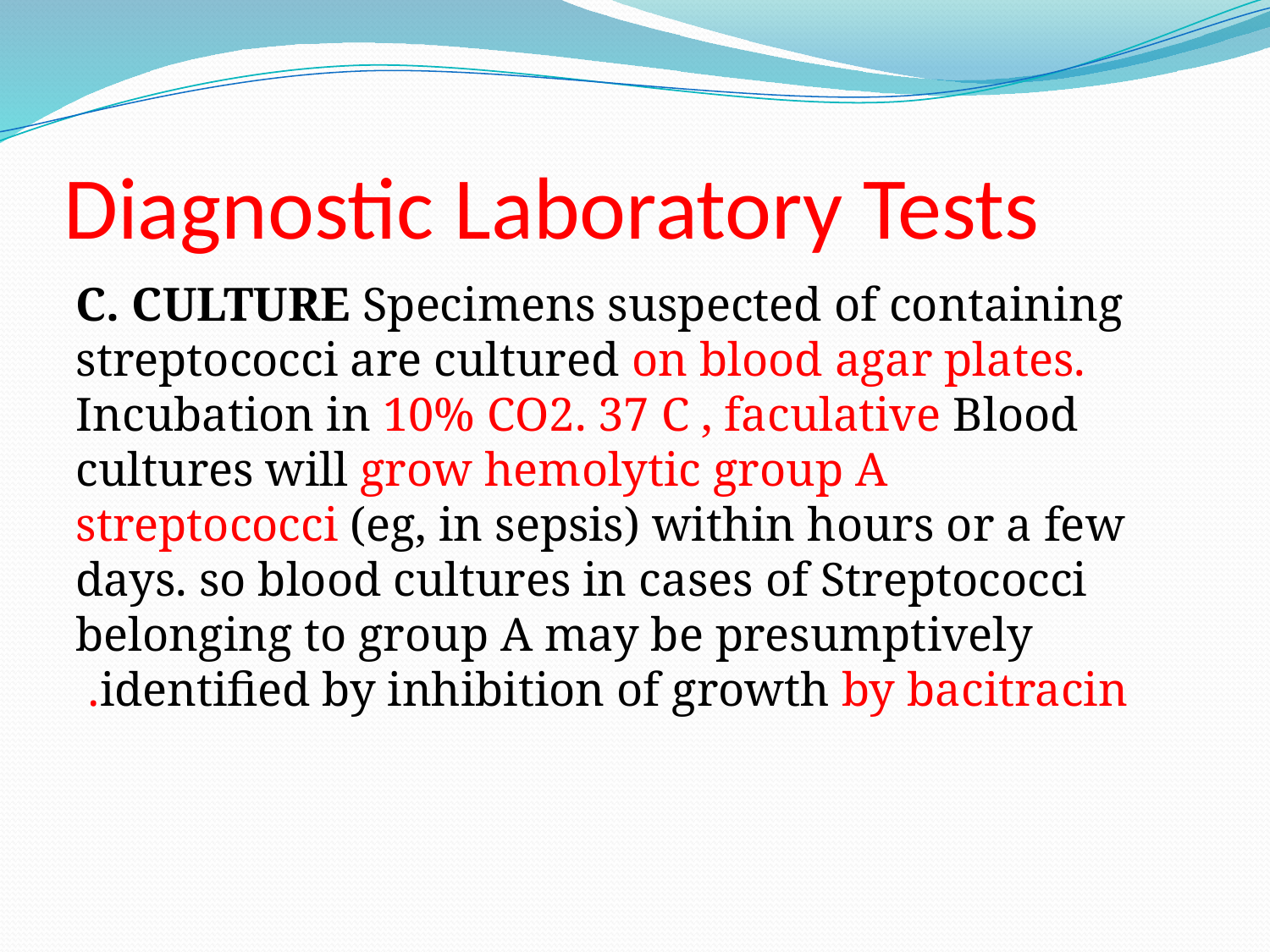

# Diagnostic Laboratory Tests
C. CULTURE Specimens suspected of containing streptococci are cultured on blood agar plates. Incubation in 10% CO2. 37 C , faculative Blood cultures will grow hemolytic group A streptococci (eg, in sepsis) within hours or a few days. so blood cultures in cases of Streptococci belonging to group A may be presumptively identified by inhibition of growth by bacitracin.